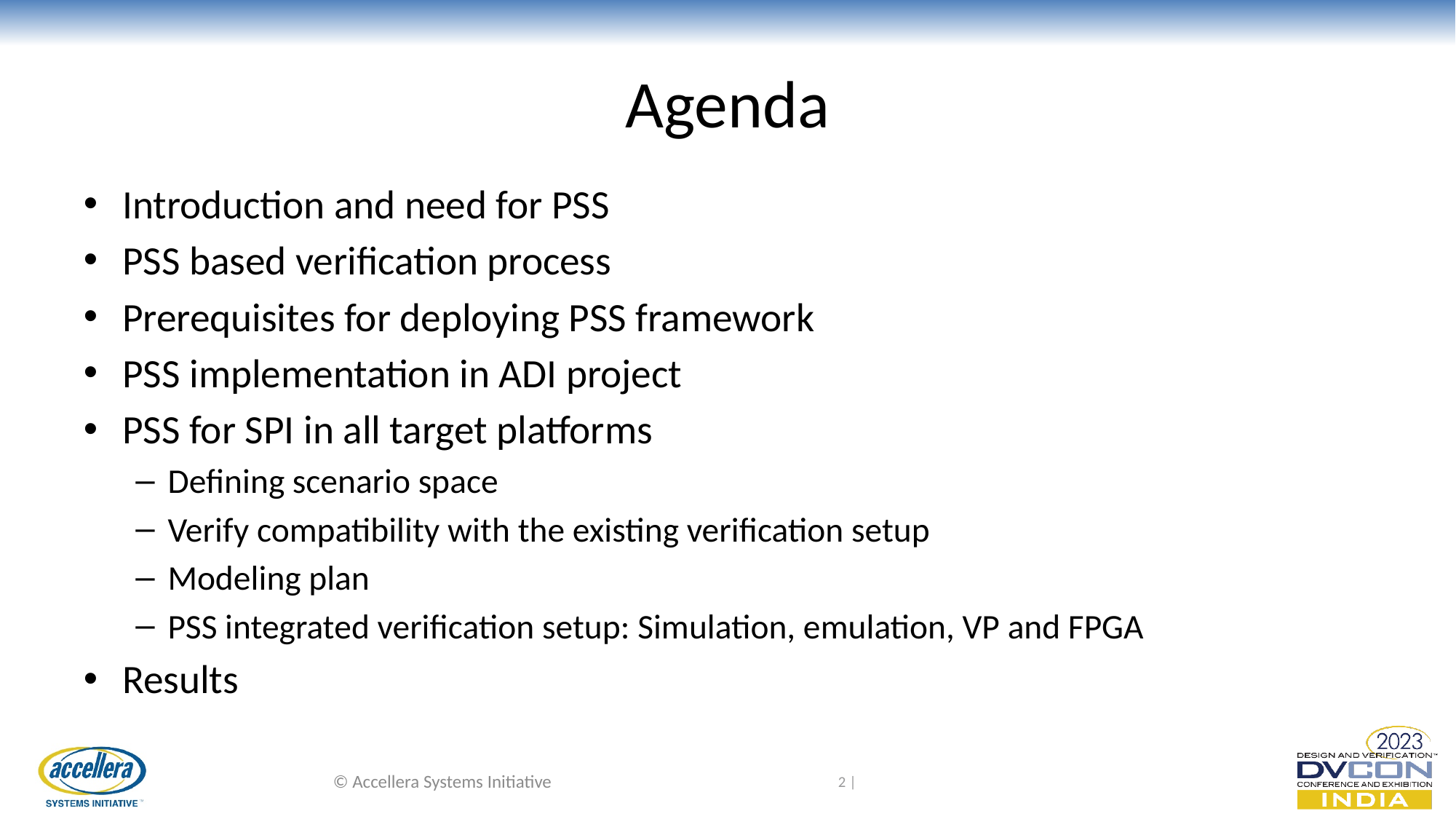

# Agenda
Introduction and need for PSS
PSS based verification process
Prerequisites for deploying PSS framework
PSS implementation in ADI project
PSS for SPI in all target platforms
Defining scenario space
Verify compatibility with the existing verification setup
Modeling plan
PSS integrated verification setup: Simulation, emulation, VP and FPGA
Results

2 |
© Accellera Systems Initiative